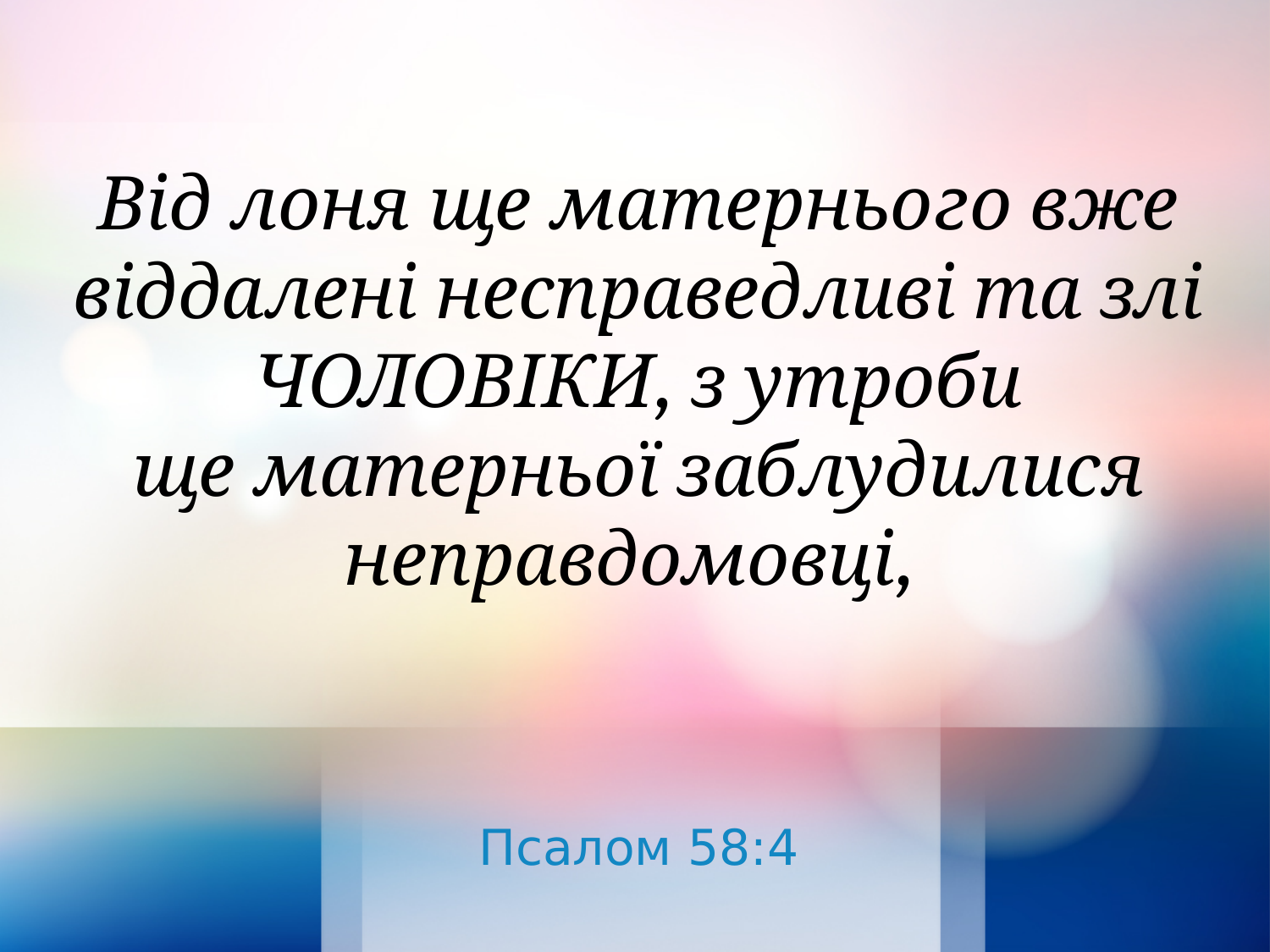

Від лоня ще матернього вже віддалені несправедливі та злі ЧОЛОВІКИ, з утроби
ще матерньої заблудилися неправдомовці,

Псалом 58:4